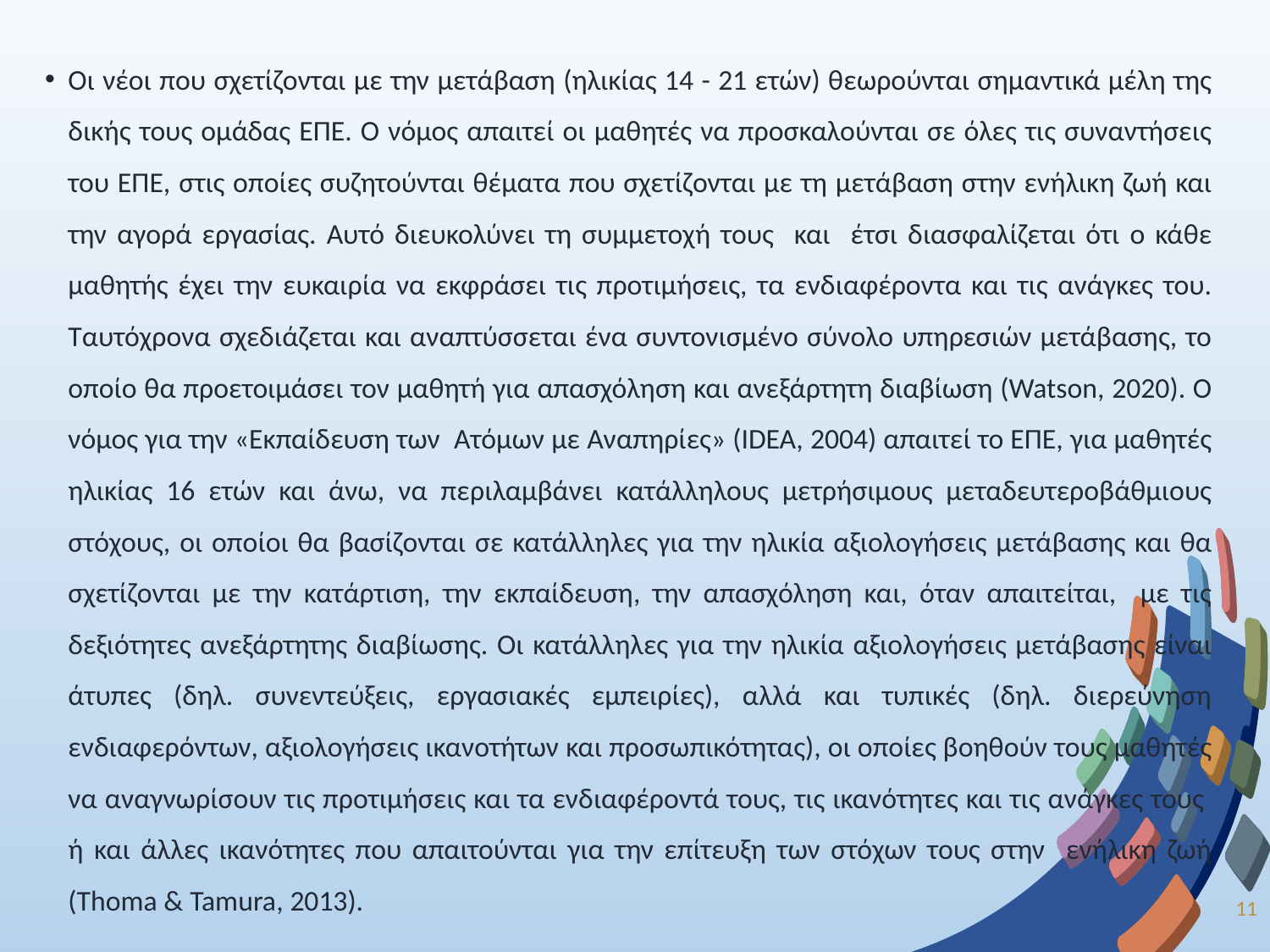

Οι νέοι που σχετίζονται με την μετάβαση (ηλικίας 14 - 21 ετών) θεωρούνται σημαντικά μέλη της δικής τους ομάδας ΕΠΕ. Ο νόμος απαιτεί οι μαθητές να προσκαλούνται σε όλες τις συναντήσεις του ΕΠΕ, στις οποίες συζητούνται θέματα που σχετίζονται με τη μετάβαση στην ενήλικη ζωή και την αγορά εργασίας. Αυτό διευκολύνει τη συμμετοχή τους  και  έτσι διασφαλίζεται ότι ο κάθε μαθητής έχει την ευκαιρία να εκφράσει τις προτιμήσεις, τα ενδιαφέροντα και τις ανάγκες του. Ταυτόχρονα σχεδιάζεται και αναπτύσσεται ένα συντονισμένο σύνολο υπηρεσιών μετάβασης, το οποίο θα προετοιμάσει τον μαθητή για απασχόληση και ανεξάρτητη διαβίωση (Watson, 2020). Ο νόμος για την «Εκπαίδευση των  Ατόμων με Αναπηρίες» (IDEA, 2004) απαιτεί το ΕΠΕ, για μαθητές ηλικίας 16 ετών και άνω, να περιλαμβάνει κατάλληλους μετρήσιμους μεταδευτεροβάθμιους στόχους, οι οποίοι θα βασίζονται σε κατάλληλες για την ηλικία αξιολογήσεις μετάβασης και θα σχετίζονται με την κατάρτιση, την εκπαίδευση, την απασχόληση και, όταν απαιτείται,  με τις δεξιότητες ανεξάρτητης διαβίωσης. Οι κατάλληλες για την ηλικία αξιολογήσεις μετάβασης είναι άτυπες (δηλ. συνεντεύξεις, εργασιακές εμπειρίες), αλλά και τυπικές (δηλ. διερεύνηση ενδιαφερόντων, αξιολογήσεις ικανοτήτων και προσωπικότητας), οι οποίες βοηθούν τους μαθητές να αναγνωρίσουν τις προτιμήσεις και τα ενδιαφέροντά τους, τις ικανότητες και τις ανάγκες τους  ή και άλλες ικανότητες που απαιτούνται για την επίτευξη των στόχων τους στην  ενήλικη ζωή (Thoma & Tamura, 2013).
11